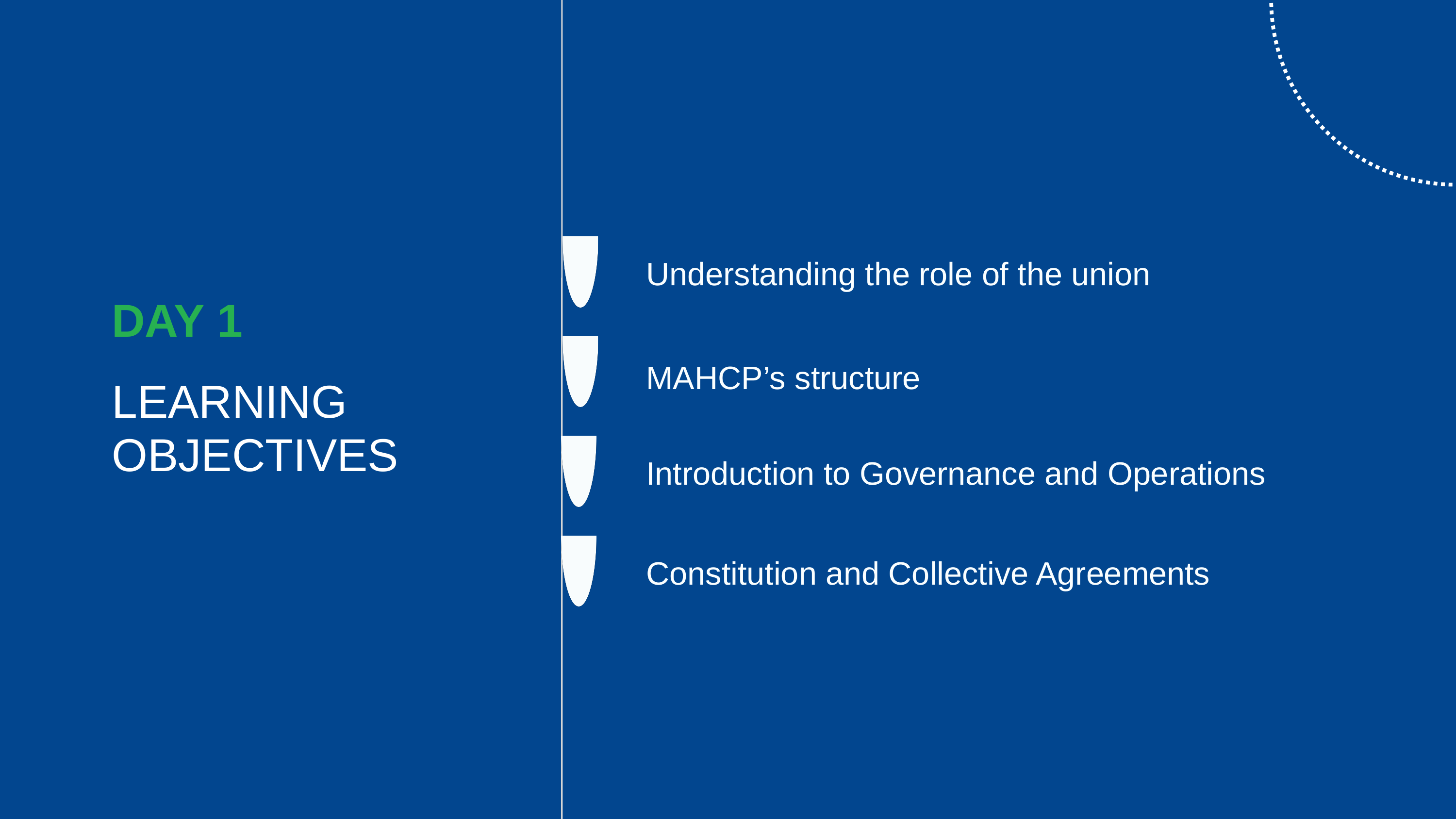

Understanding the role of the union

DAY 1

MAHCP’s structure
LEARNING OBJECTIVES
Introduction to Governance and Operations

Constitution and Collective Agreements